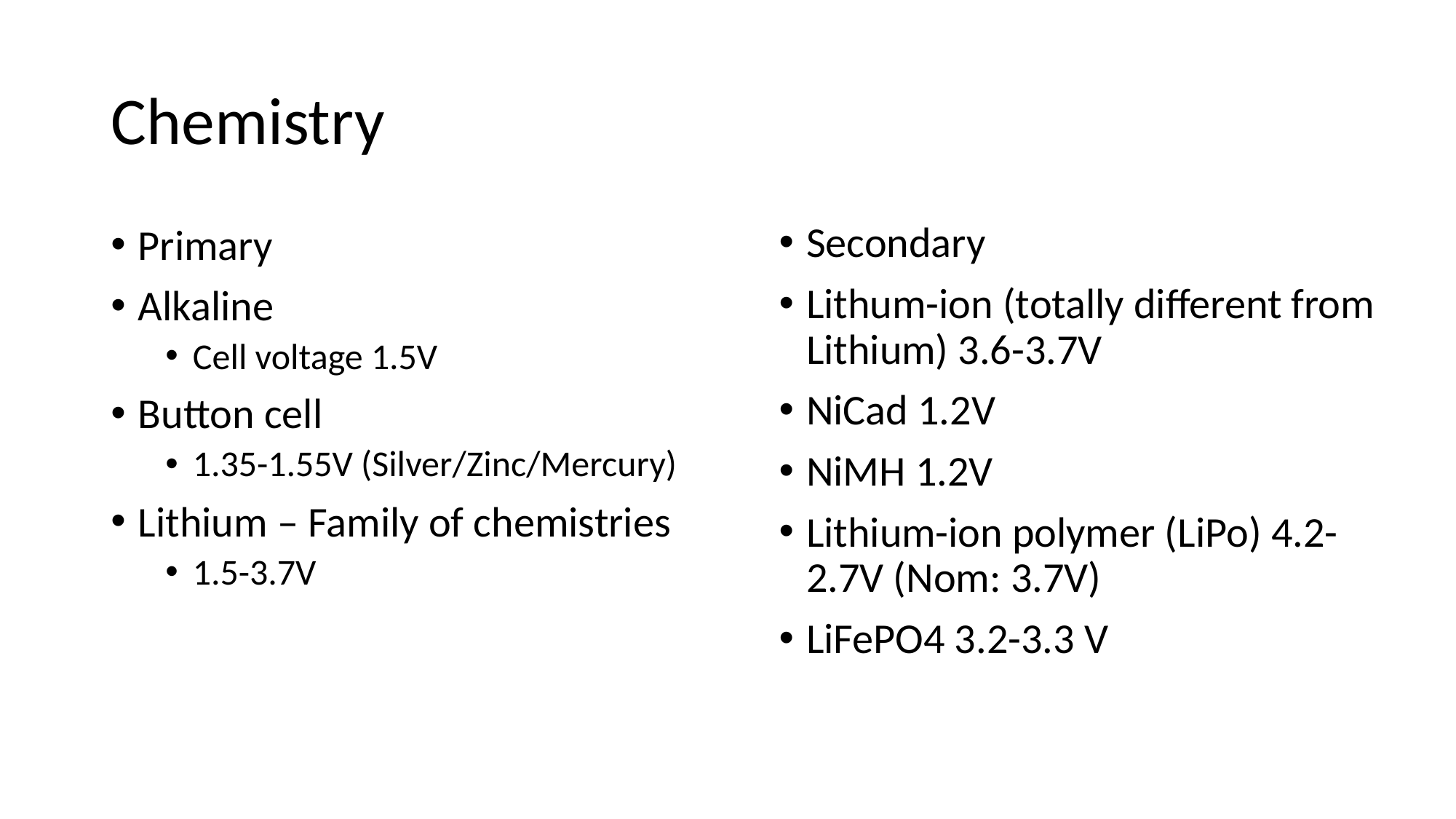

# Chemistry
Secondary
Lithum-ion (totally different from Lithium) 3.6-3.7V
NiCad 1.2V
NiMH 1.2V
Lithium-ion polymer (LiPo) 4.2-2.7V (Nom: 3.7V)
LiFePO4 3.2-3.3 V
Primary
Alkaline
Cell voltage 1.5V
Button cell
1.35-1.55V (Silver/Zinc/Mercury)
Lithium – Family of chemistries
1.5-3.7V